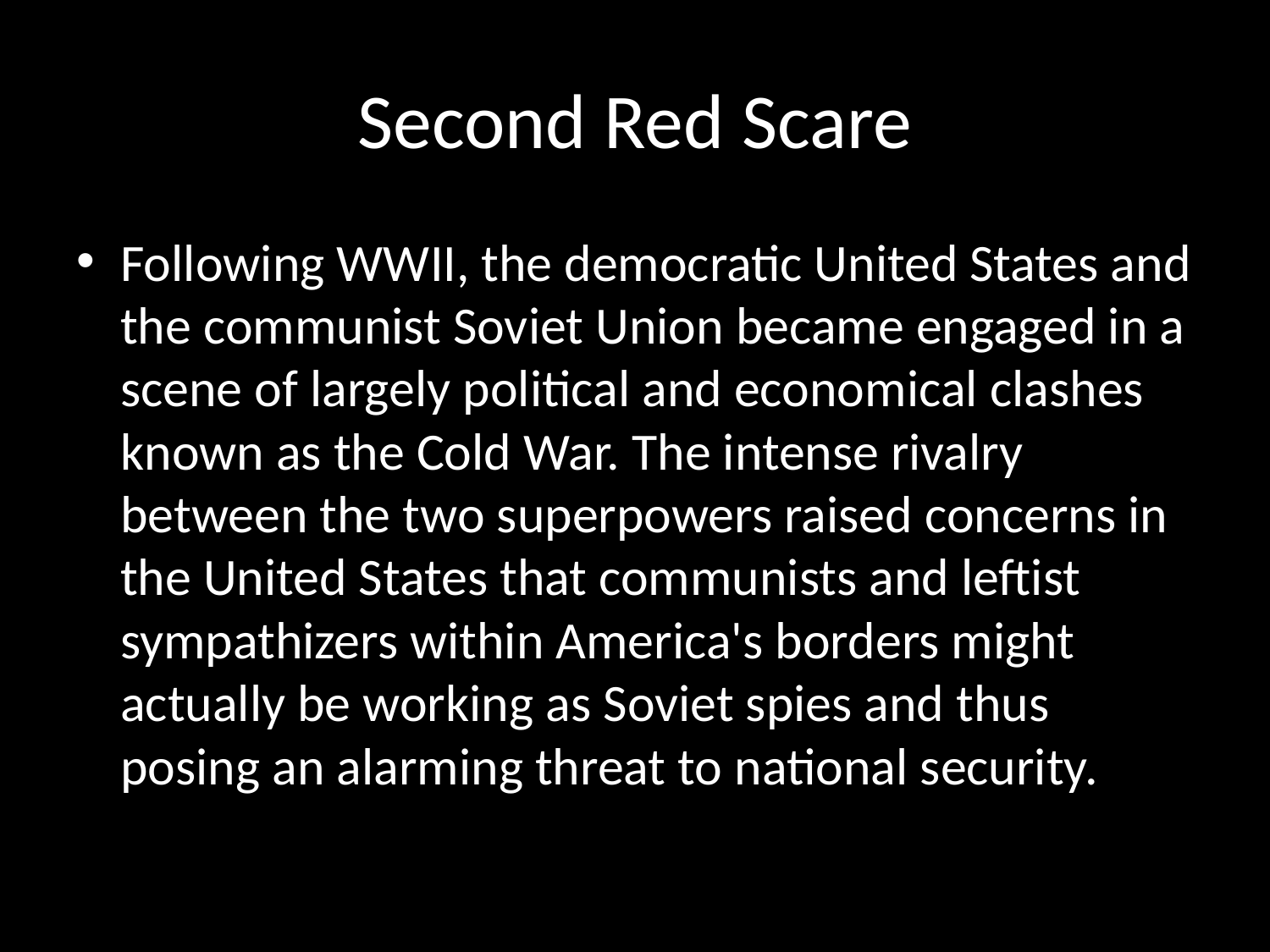

# Second Red Scare
Following WWII, the democratic United States and the communist Soviet Union became engaged in a scene of largely political and economical clashes known as the Cold War. The intense rivalry between the two superpowers raised concerns in the United States that communists and leftist sympathizers within America's borders might actually be working as Soviet spies and thus posing an alarming threat to national security.